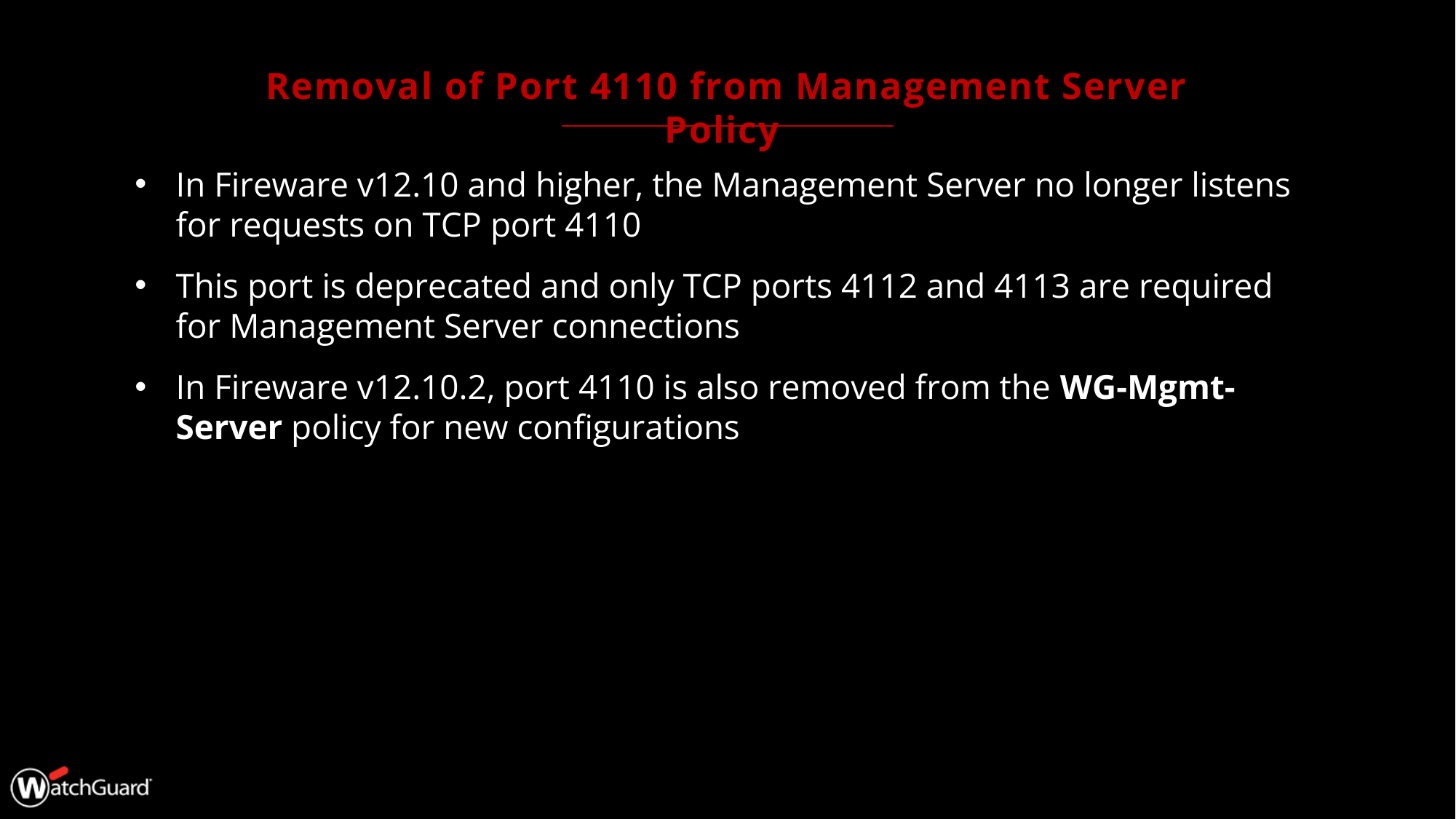

# Removal of Port 4110 from Management Server Policy
In Fireware v12.10 and higher, the Management Server no longer listens for requests on TCP port 4110
This port is deprecated and only TCP ports 4112 and 4113 are required for Management Server connections
In Fireware v12.10.2, port 4110 is also removed from the WG-Mgmt-Server policy for new configurations